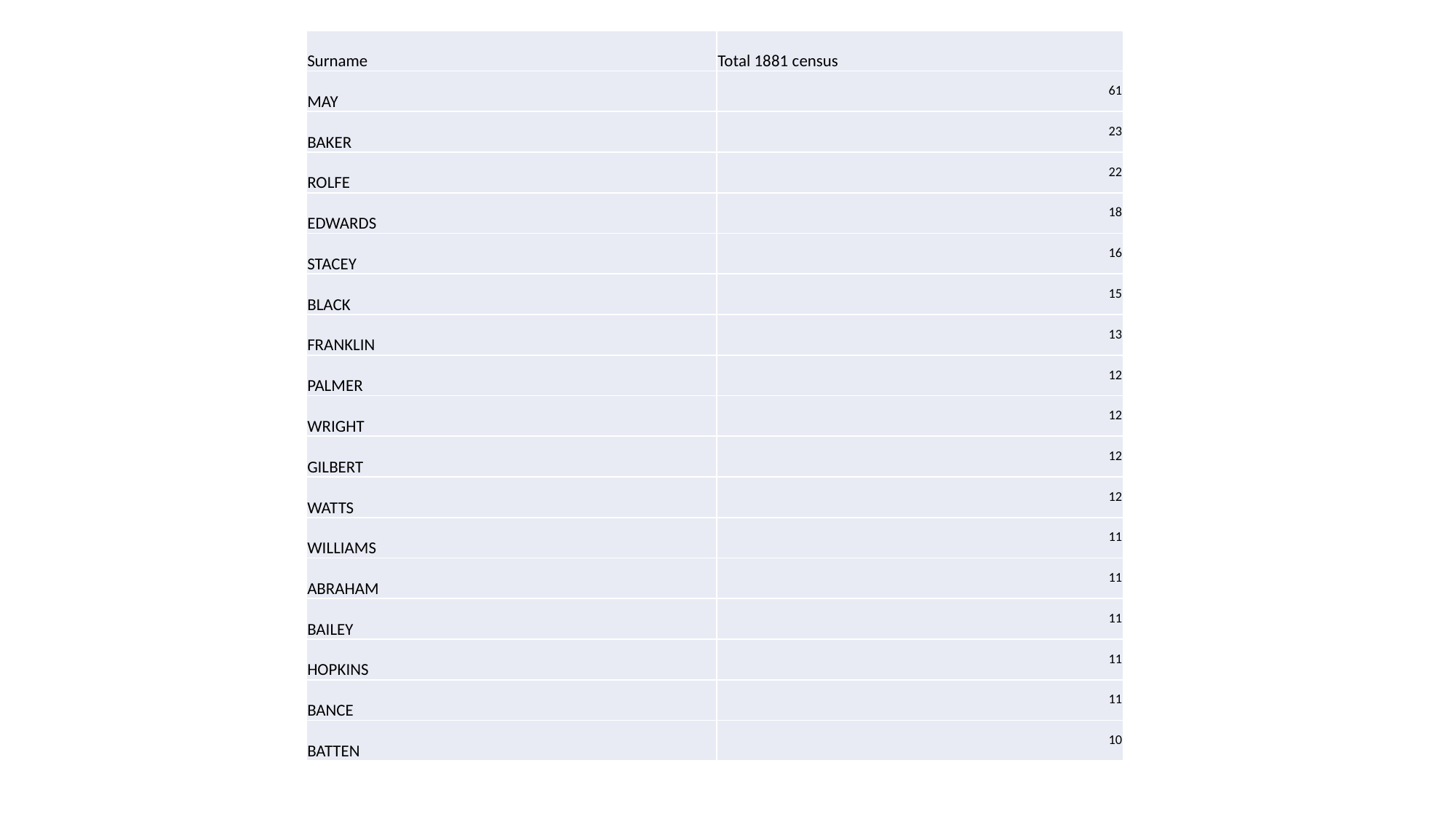

| Surname | Total 1881 census |
| --- | --- |
| MAY | 61 |
| BAKER | 23 |
| ROLFE | 22 |
| EDWARDS | 18 |
| STACEY | 16 |
| BLACK | 15 |
| FRANKLIN | 13 |
| PALMER | 12 |
| WRIGHT | 12 |
| GILBERT | 12 |
| WATTS | 12 |
| WILLIAMS | 11 |
| ABRAHAM | 11 |
| BAILEY | 11 |
| HOPKINS | 11 |
| BANCE | 11 |
| BATTEN | 10 |